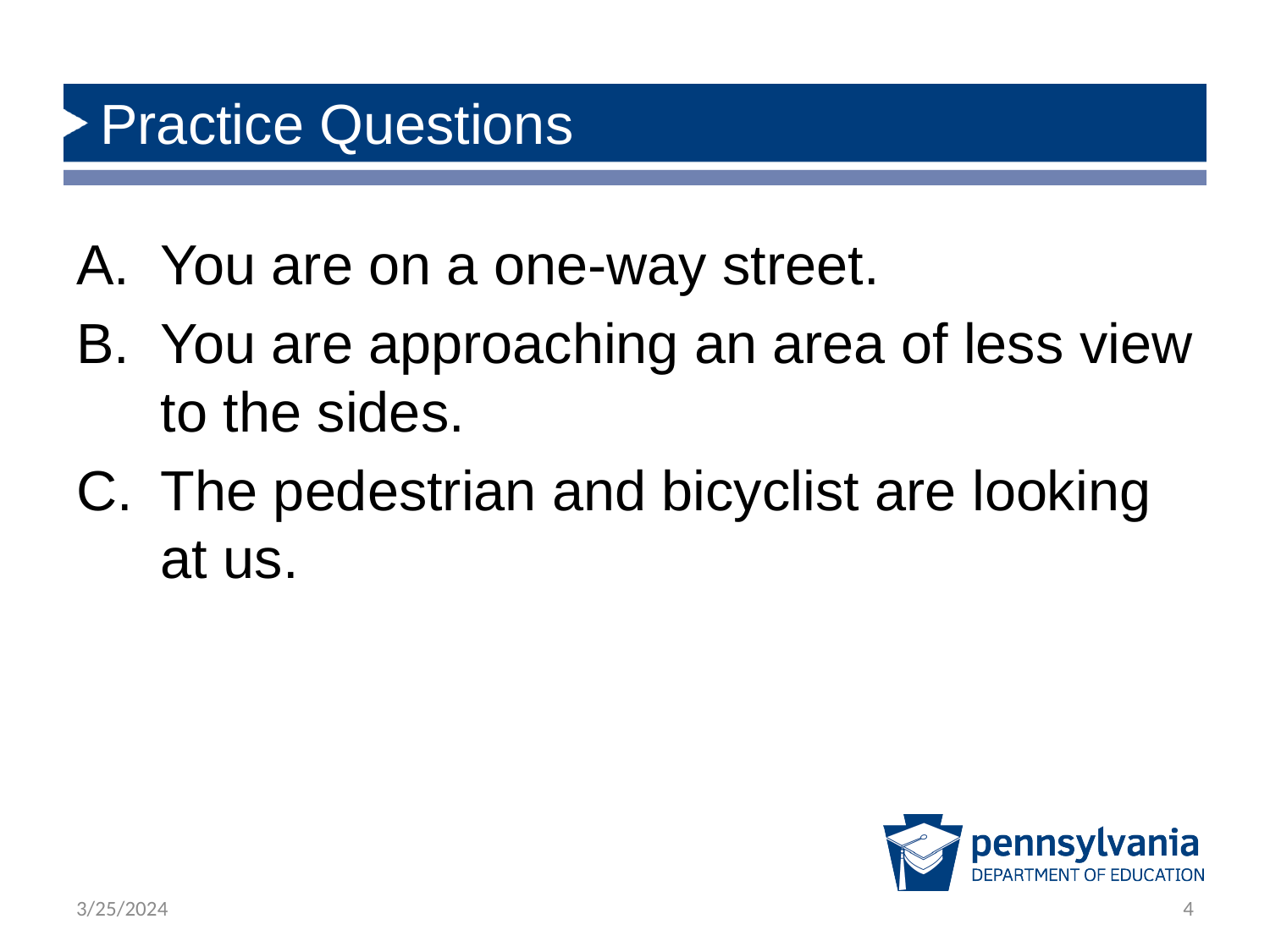

# Practice Questions
You are on a one-way street.
You are approaching an area of less view to the sides.
The pedestrian and bicyclist are looking at us.

3/25/2024
4